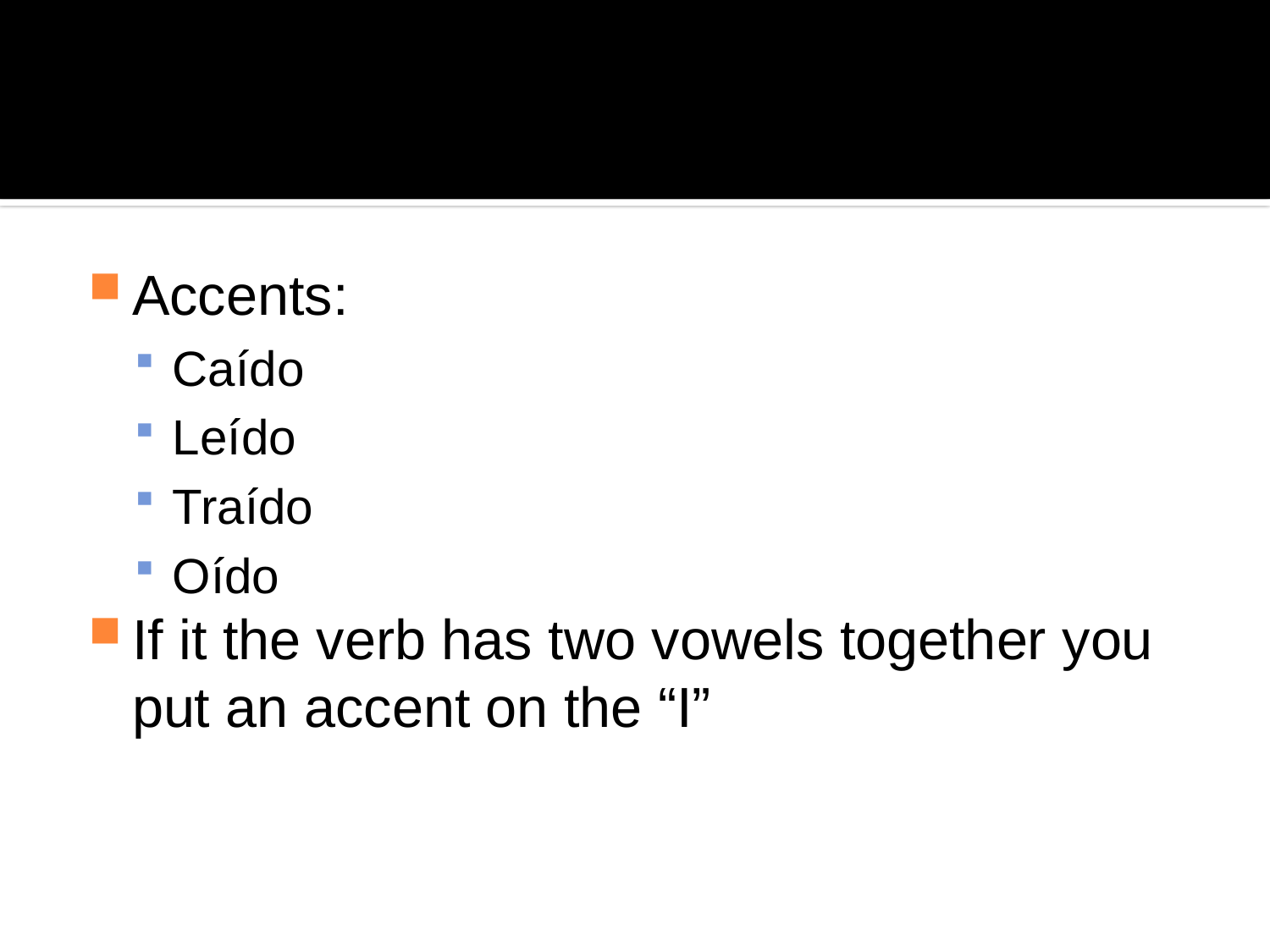

#
Accents:
Caído
Leído
Traído
Oído
If it the verb has two vowels together you put an accent on the “I”